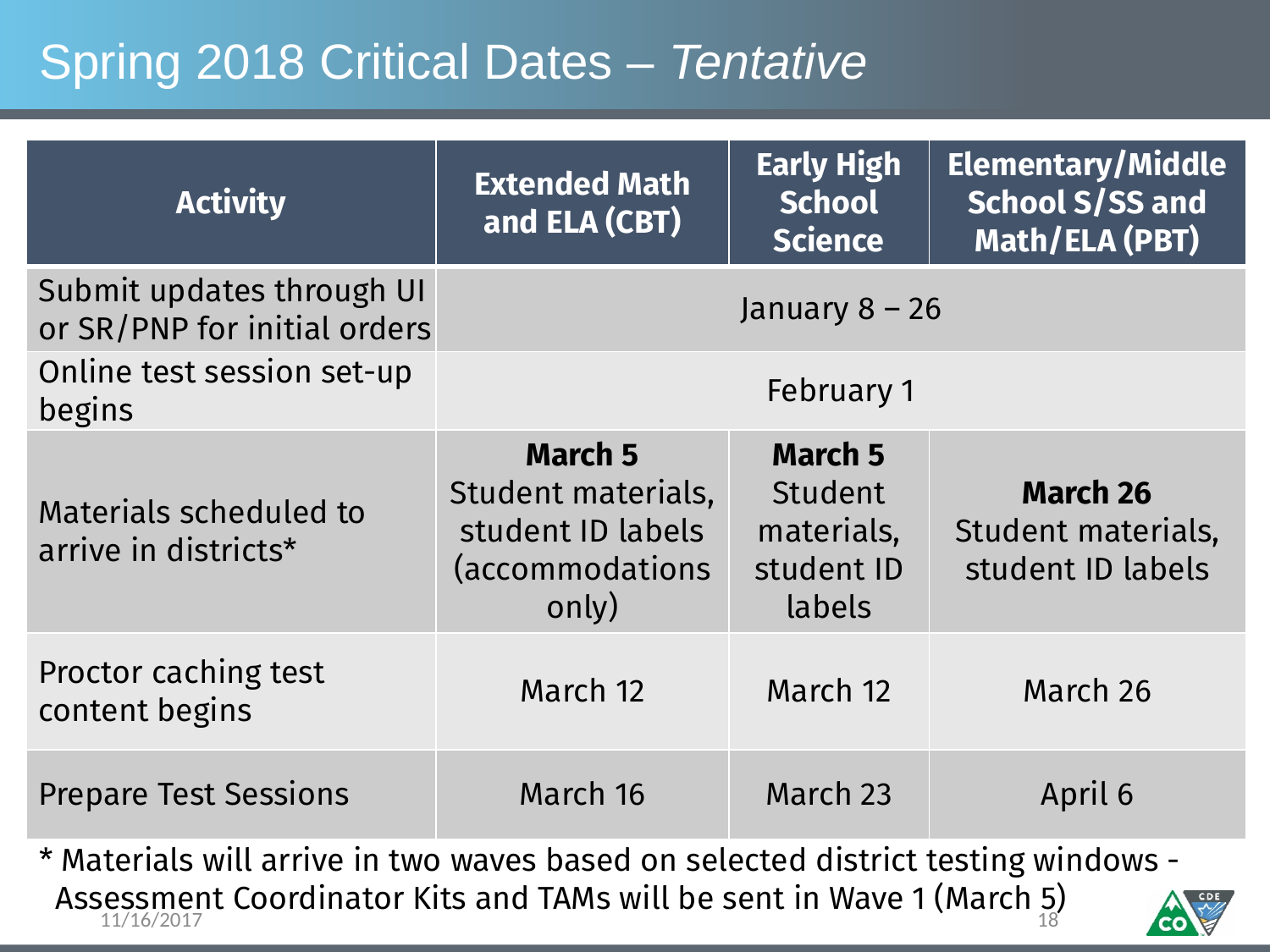

# Spring 2018 Critical Dates – Tentative
| Activity | Extended Math and ELA (CBT) | Early High School Science | Elementary/Middle School S/SS and Math/ELA (PBT) |
| --- | --- | --- | --- |
| Submit updates through UI or SR/PNP for initial orders | January 8 – 26 |  |  |
| Online test session set-up begins | February 1 |  |  |
| Materials scheduled to arrive in districts\* | March 5 Student materials, student ID labels (accommodations only) | March 5 Student materials, student ID labels | March 26 Student materials, student ID labels |
| Proctor caching test content begins | March 12 | March 12 | March 26 |
| Prepare Test Sessions | March 16 | March 23 | April 6 |
* Materials will arrive in two waves based on selected district testing windows - Assessment Coordinator Kits and TAMs will be sent in Wave 1 (March 5)